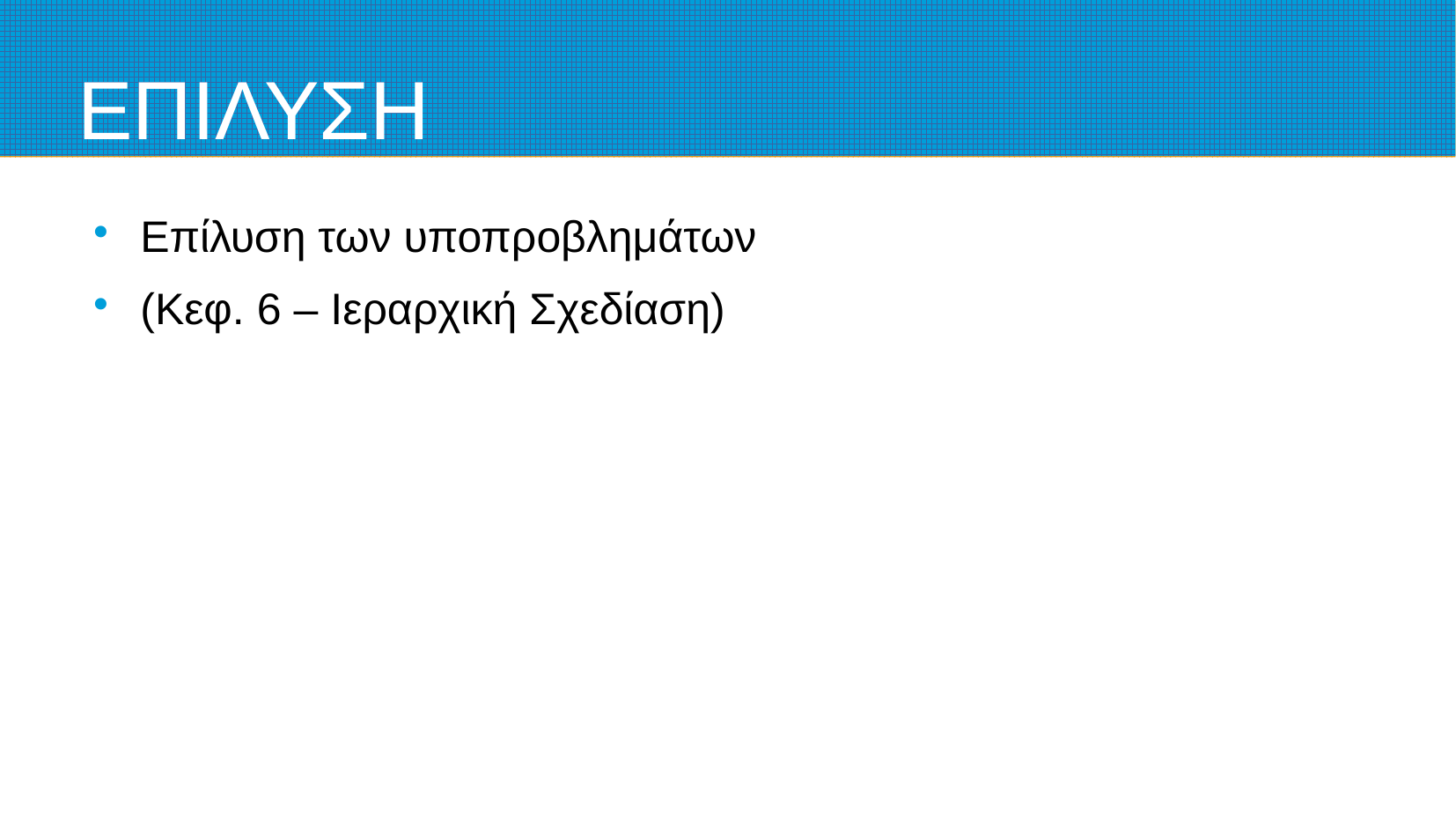

# ΕΠΙΛΥΣΗ
Επίλυση των υποπροβλημάτων
(Κεφ. 6 – Ιεραρχική Σχεδίαση)